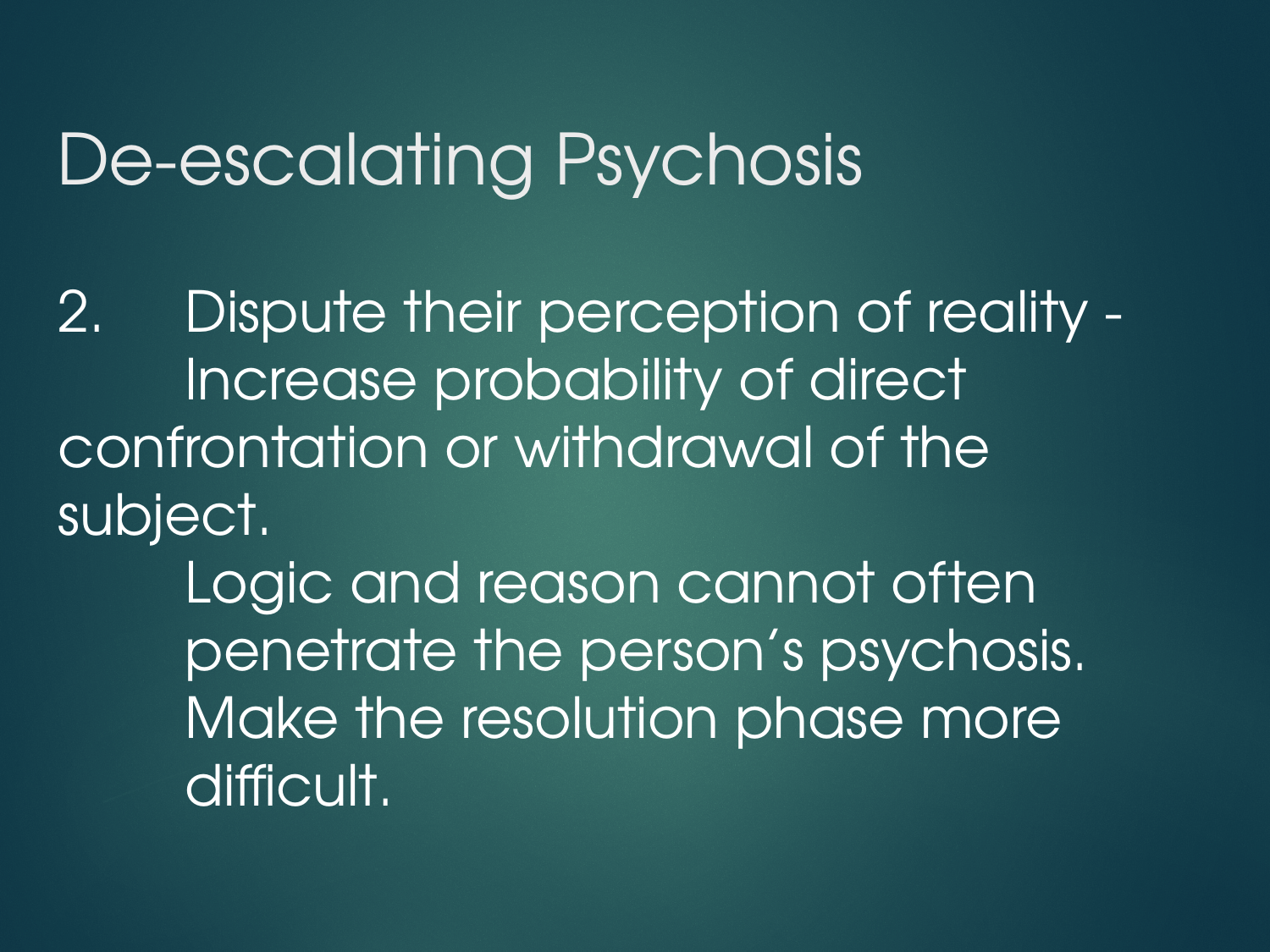

# De-escalating Psychosis
2.	Dispute their perception of reality -
	Increase probability of direct 	confrontation or withdrawal of the subject.
Logic and reason cannot often penetrate the person’s psychosis. Make the resolution phase more difficult.